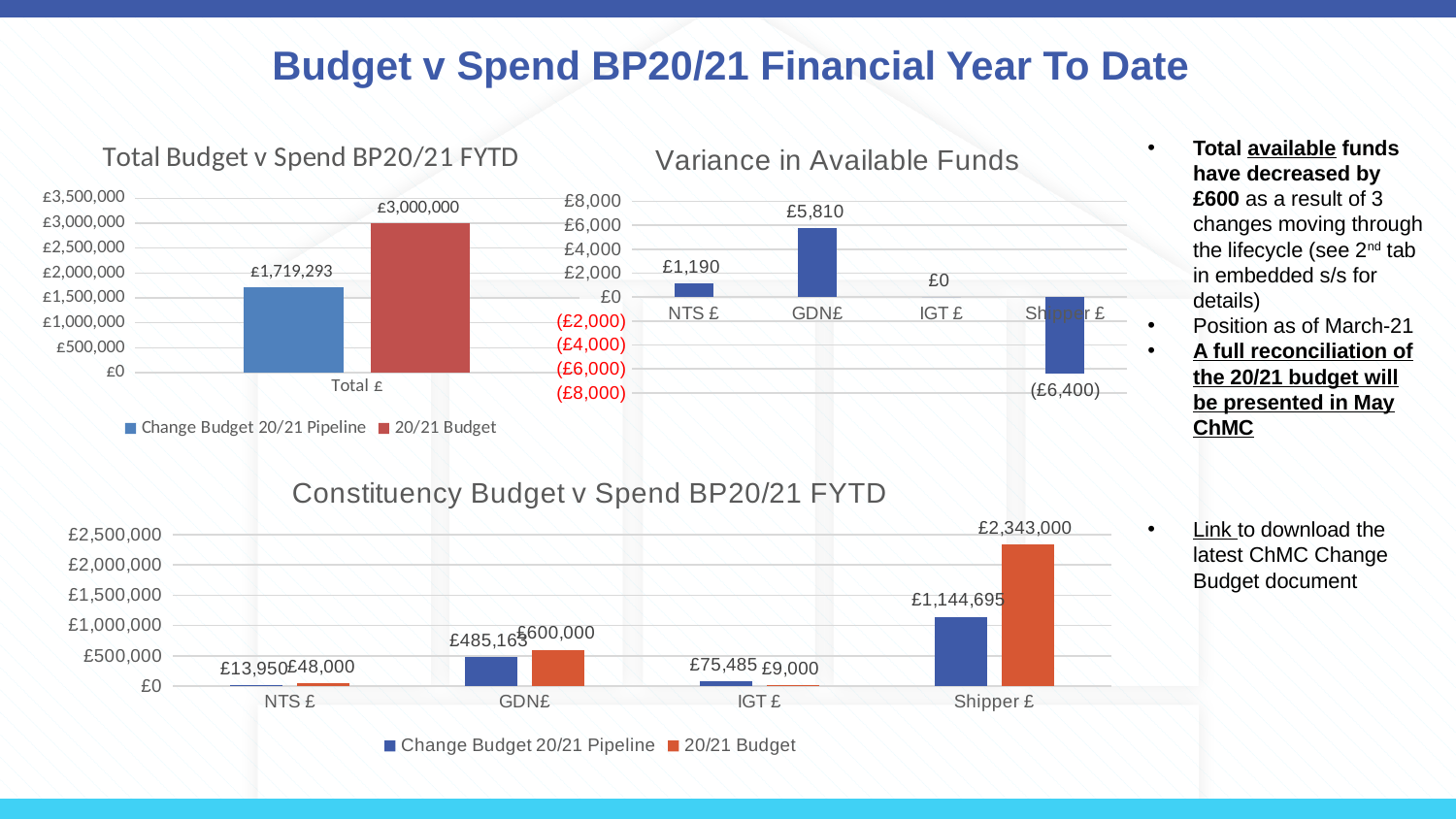

# Budget v Spend BP20/21 Financial Year To Date

Total available funds have decreased by £600 as a result of 3 changes moving through the lifecycle (see 2nd tab in embedded s/s for details)
Position as of March-21
A full reconciliation of the 20/21 budget will be presented in May ChMC

Link to download the latest ChMC Change Budget document

### Chart: Total Budget v Spend BP20/21 FYTD

| Category | Change Budget 20/21 Pipeline | 20/21 Budget |
|---|---|---|
| Total £ | 1719292.856848556 | 3000000.0 |

### Chart: Variance in Available Funds

| Category | Varience in avilable funds since last report |
|---|---|
| NTS £ | 1190.0 |
| GDN£ | 5810.0 |
| IGT £ | 0.0 |
| Shipper £ | -6400.0 |

### Chart: Constituency Budget v Spend BP20/21 FYTD

| Category | Change Budget 20/21 Pipeline | 20/21 Budget |
|---|---|---|
| NTS £ | 13950.000000000002 | 48000.0 |
| GDN£ | 485162.65672972606 | 600000.0 |
| IGT £ | 75484.93356907218 | 9000.0 |
| Shipper £ | 1144695.266549758 | 2343000.0 |